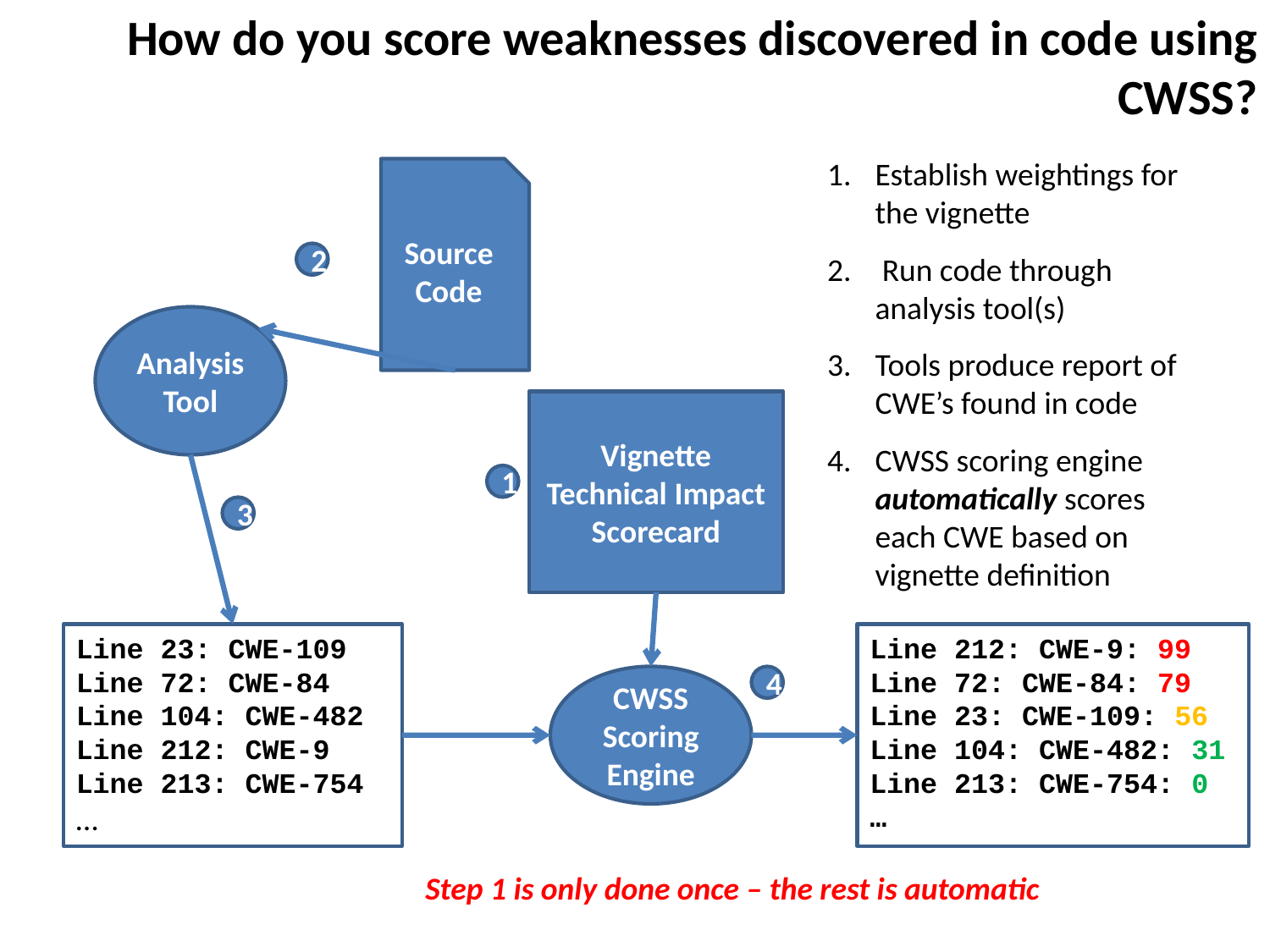

How do you score weaknesses discovered in code using CWSS?
Establish weightings for the vignette
Source
Code
2
 Run code through analysis tool(s)
Analysis Tool
Tools produce report of CWE’s found in code
Vignette
Technical Impact Scorecard
CWSS scoring engine automatically scores each CWE based on vignette definition
1
3
Line 23: CWE-109
Line 72: CWE-84
Line 104: CWE-482
Line 212: CWE-9
Line 213: CWE-754
…
Line 212: CWE-9: 99
Line 72: CWE-84: 79
Line 23: CWE-109: 56
Line 104: CWE-482: 31
Line 213: CWE-754: 0
…
CWSS Scoring Engine
4
Step 1 is only done once – the rest is automatic